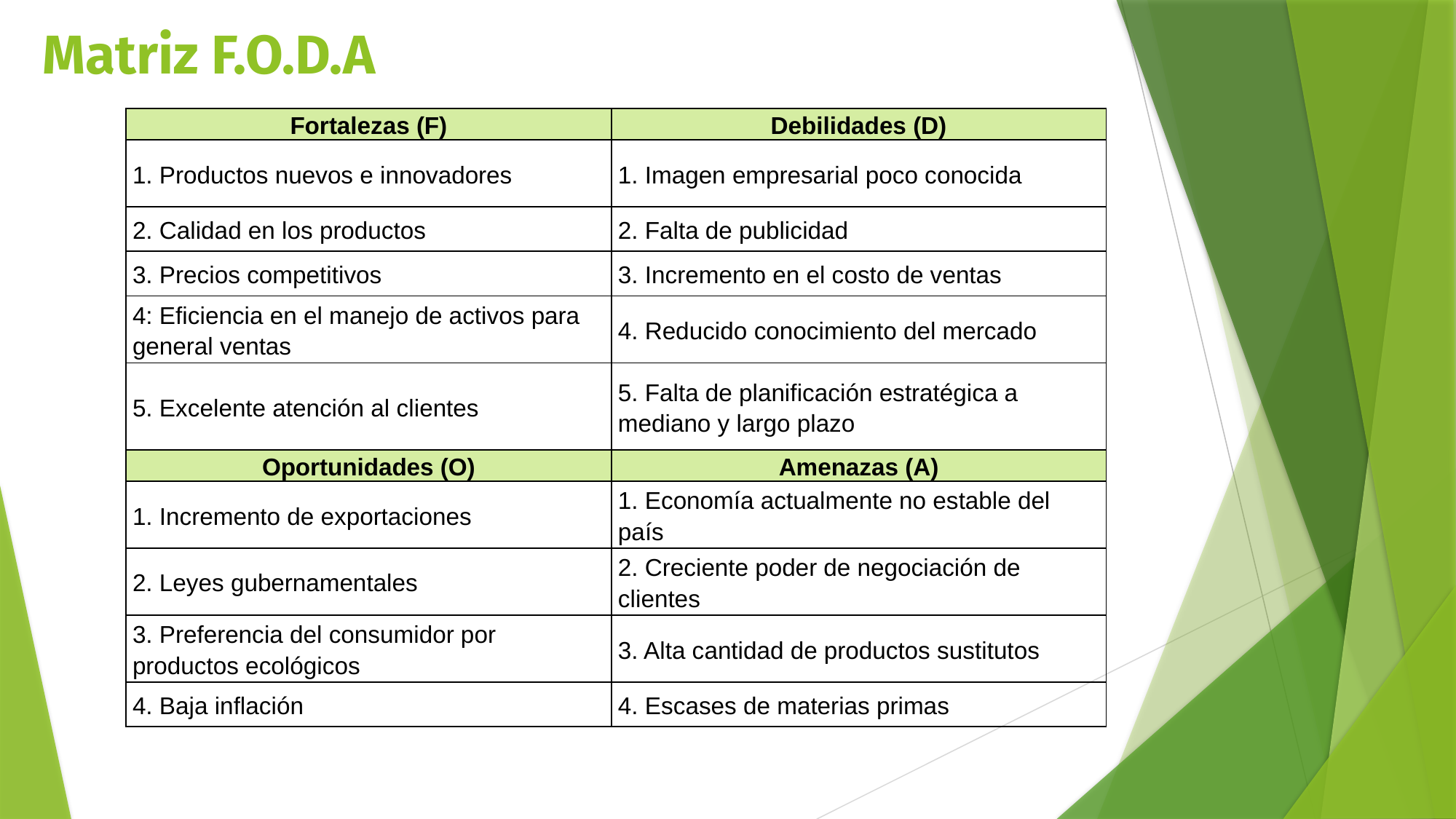

# Matriz F.O.D.A
| Fortalezas (F) | Debilidades (D) |
| --- | --- |
| 1. Productos nuevos e innovadores | 1. Imagen empresarial poco conocida |
| 2. Calidad en los productos | 2. Falta de publicidad |
| 3. Precios competitivos | 3. Incremento en el costo de ventas |
| 4: Eficiencia en el manejo de activos para general ventas | 4. Reducido conocimiento del mercado |
| 5. Excelente atención al clientes | 5. Falta de planificación estratégica a mediano y largo plazo |
| Oportunidades (O) | Amenazas (A) |
| 1. Incremento de exportaciones | 1. Economía actualmente no estable del país |
| 2. Leyes gubernamentales | 2. Creciente poder de negociación de clientes |
| 3. Preferencia del consumidor por productos ecológicos | 3. Alta cantidad de productos sustitutos |
| 4. Baja inflación | 4. Escases de materias primas |